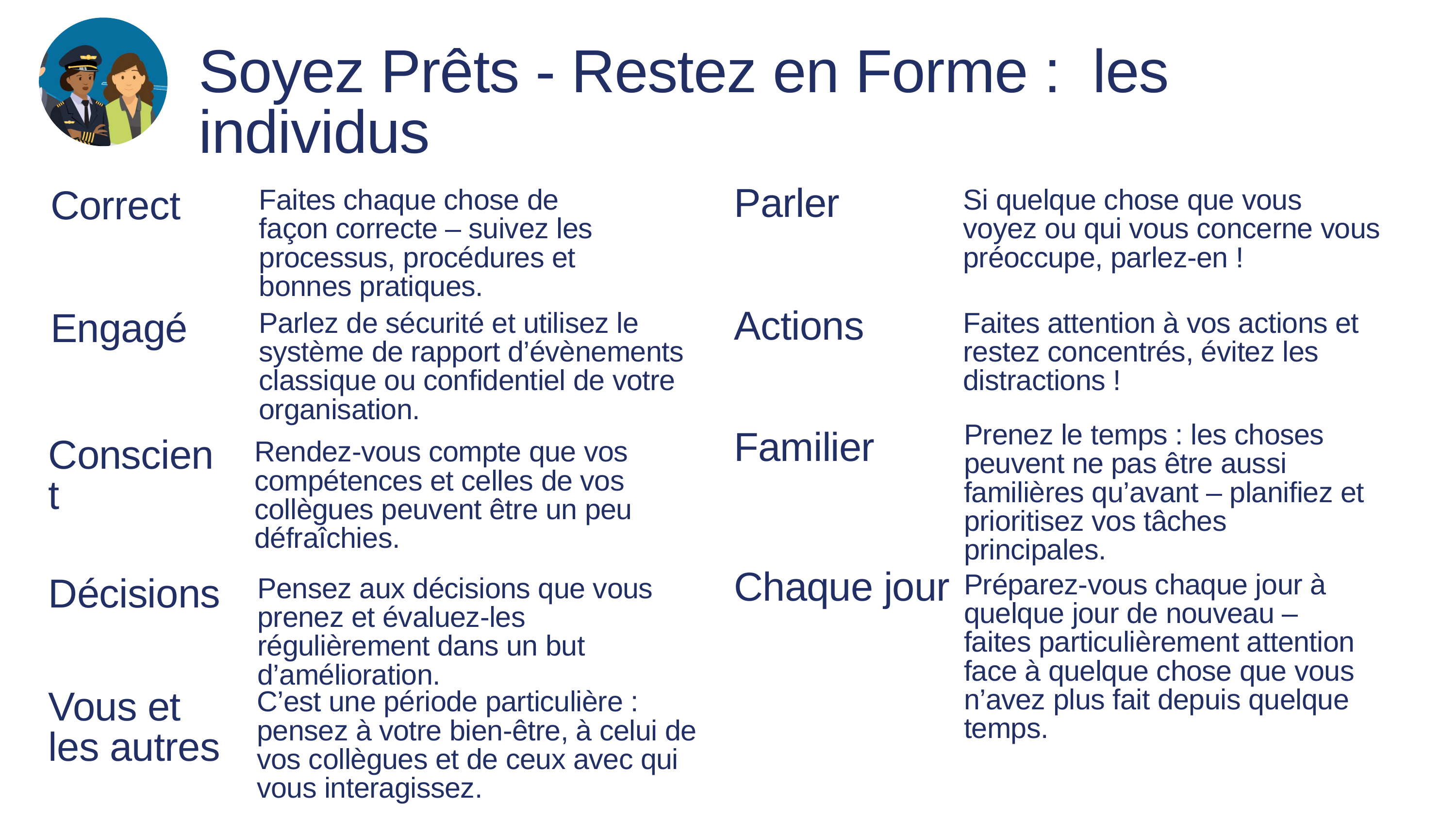

Soyez Prêts - Restez en Forme :  les individus
Parler
Faites chaque chose de façon correcte – suivez les processus, procédures et bonnes pratiques.
Si quelque chose que vous voyez ou qui vous concerne vous préoccupe, parlez-en !
Correct
Actions
Engagé
Parlez de sécurité et utilisez le système de rapport d’évènements classique ou confidentiel de votre organisation.
Faites attention à vos actions et restez concentrés, évitez les distractions !
Prenez le temps : les choses peuvent ne pas être aussi familières qu’avant – planifiez et prioritisez vos tâches principales.
Familier
Conscient
Rendez-vous compte que vos compétences et celles de vos collègues peuvent être un peu défraîchies.
Chaque jour
Préparez-vous chaque jour à quelque jour de nouveau – faites particulièrement attention face à quelque chose que vous n’avez plus fait depuis quelque temps.
Décisions
Pensez aux décisions que vous prenez et évaluez-les régulièrement dans un but d’amélioration.
Vous et
les autres
C’est une période particulière : pensez à votre bien-être, à celui de vos collègues et de ceux avec qui vous interagissez.